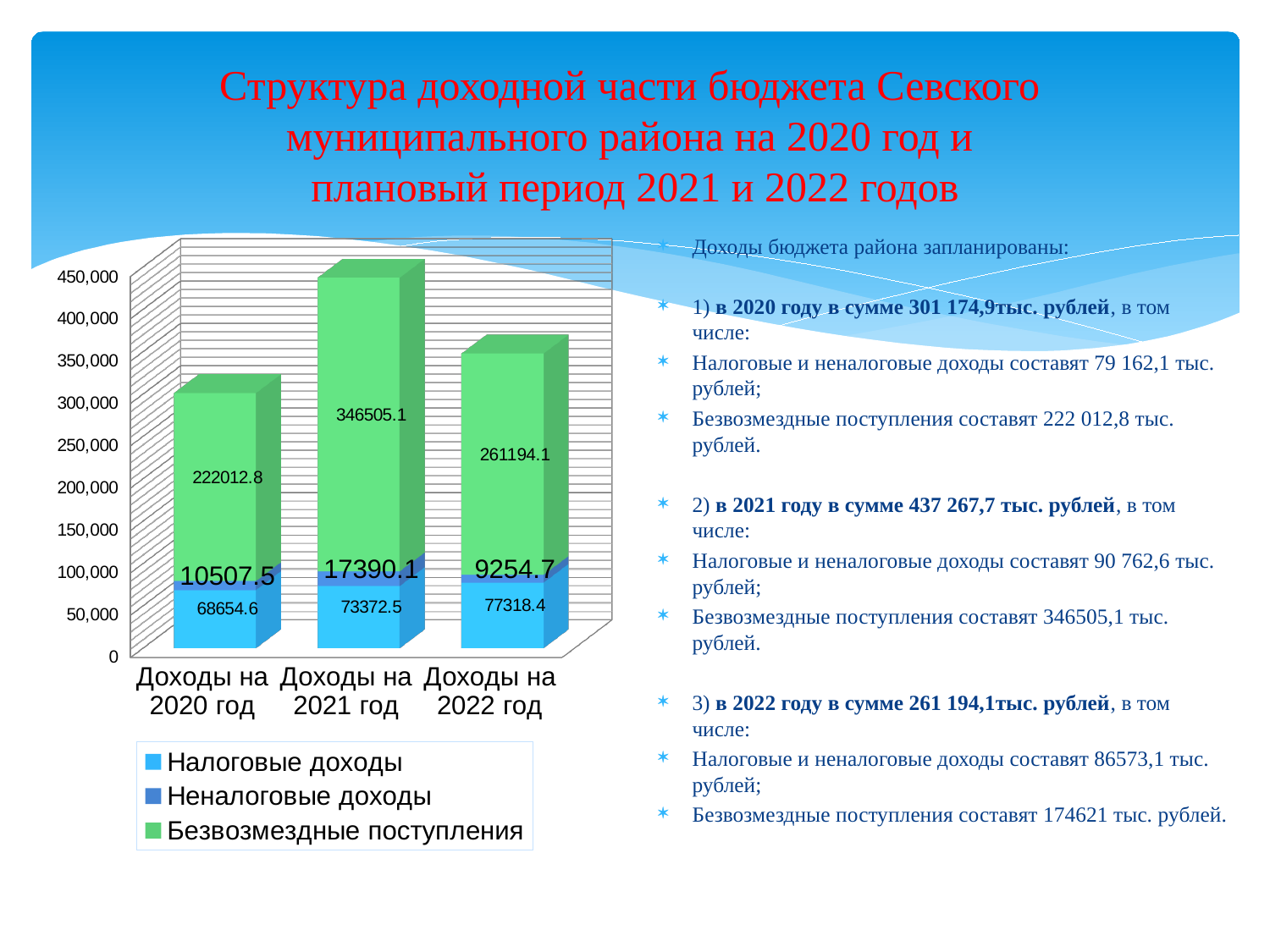

# Структура доходной части бюджета Севского  муниципального района на 2020 год и плановый период 2021 и 2022 годов

[unsupported chart]

Доходы бюджета района запланированы:

1) в 2020 году в сумме 301 174,9тыс. рублей, в том числе:
Налоговые и неналоговые доходы составят 79 162,1 тыс. рублей;
Безвозмездные поступления составят 222 012,8 тыс. рублей.

2) в 2021 году в сумме 437 267,7 тыс. рублей, в том числе:
Налоговые и неналоговые доходы составят 90 762,6 тыс. рублей;
Безвозмездные поступления составят 346505,1 тыс. рублей.

3) в 2022 году в сумме 261 194,1тыс. рублей, в том числе:
Налоговые и неналоговые доходы составят 86573,1 тыс. рублей;
Безвозмездные поступления составят 174621 тыс. рублей.